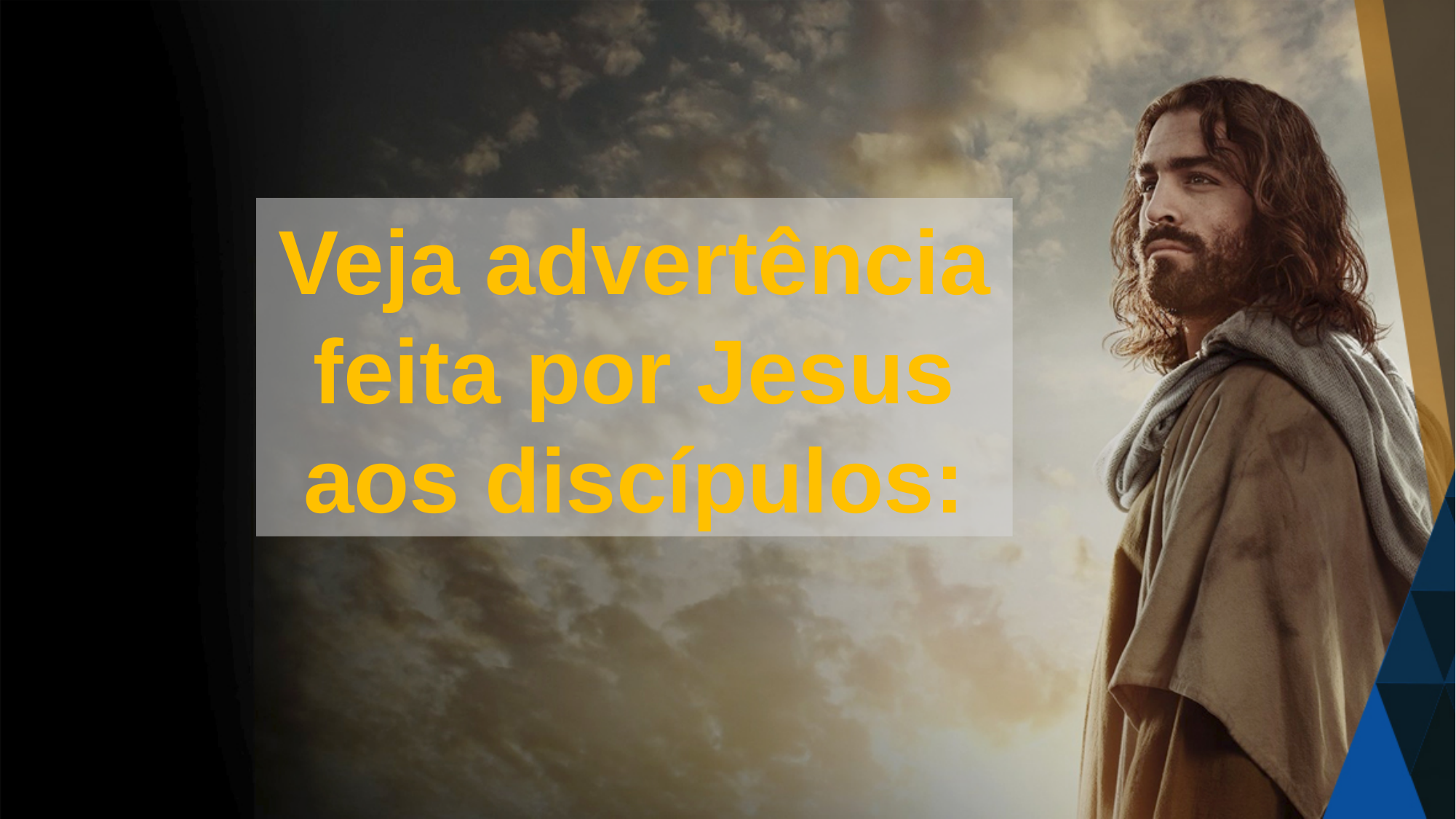

Veja advertência feita por Jesus aos discípulos: